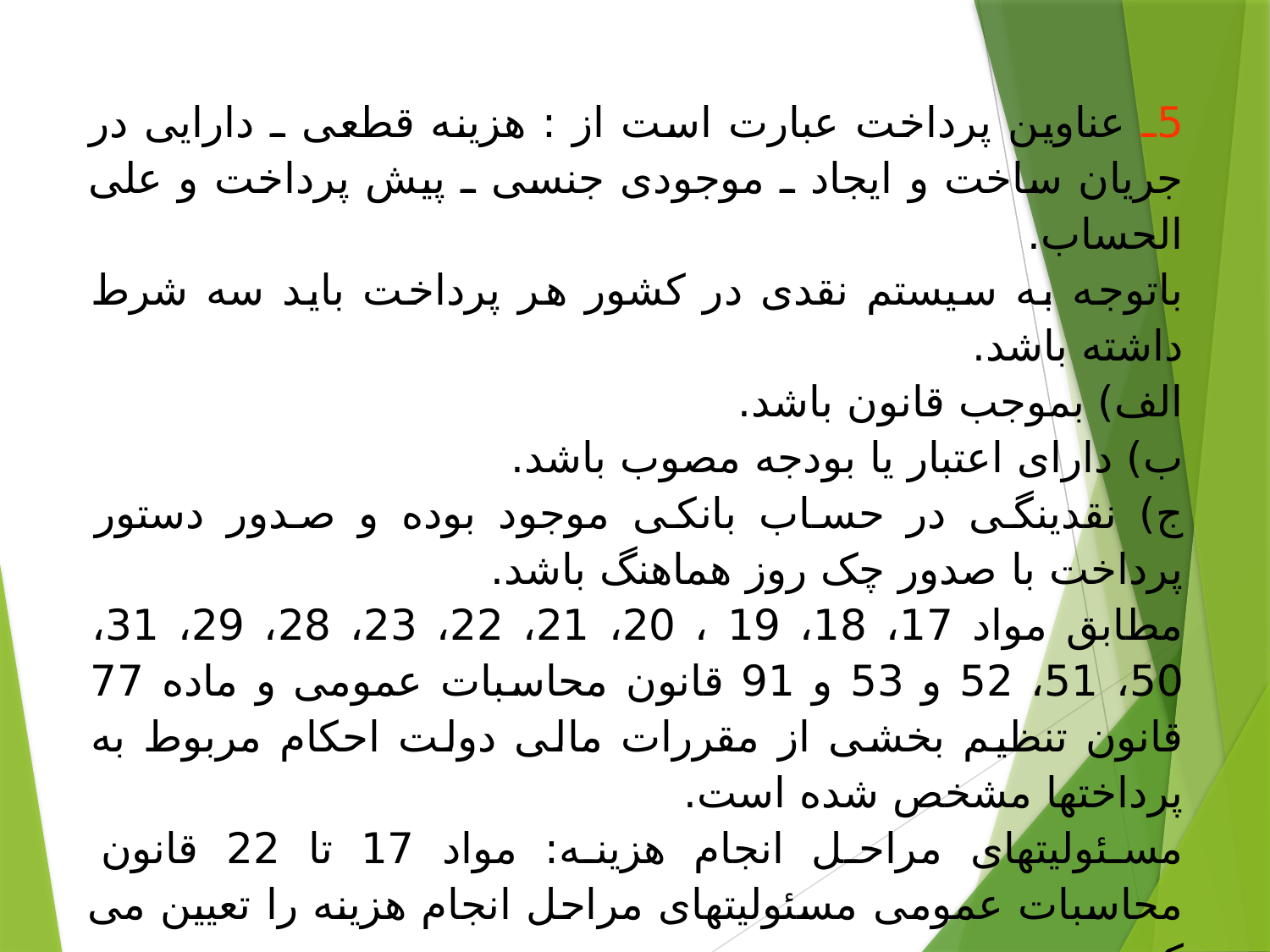

#
5ـ عناوین پرداخت عبارت است از : هزینه قطعی ـ دارایی در جریان ساخت و ایجاد ـ موجودی جنسی ـ پیش پرداخت و علی الحساب.
باتوجه به سیستم نقدی در کشور هر پرداخت باید سه شرط داشته باشد.
الف) بموجب قانون باشد.
ب) دارای اعتبار یا بودجه مصوب باشد.
ج) نقدینگی در حساب بانکی موجود بوده و صدور دستور پرداخت با صدور چک روز هماهنگ باشد.
مطابق مواد 17، 18، 19 ، 20، 21، 22، 23، 28، 29، 31، 50، 51، 52 و 53 و 91 قانون محاسبات عمومی و ماده 77 قانون تنظیم بخشی از مقررات مالی دولت احکام مربوط به پرداختها مشخص شده است.
مسئولیتهای مراحل انجام هزینه: مواد 17 تا 22 قانون محاسبات عمومی مسئولیتهای مراحل انجام هزینه را تعیین می کند.